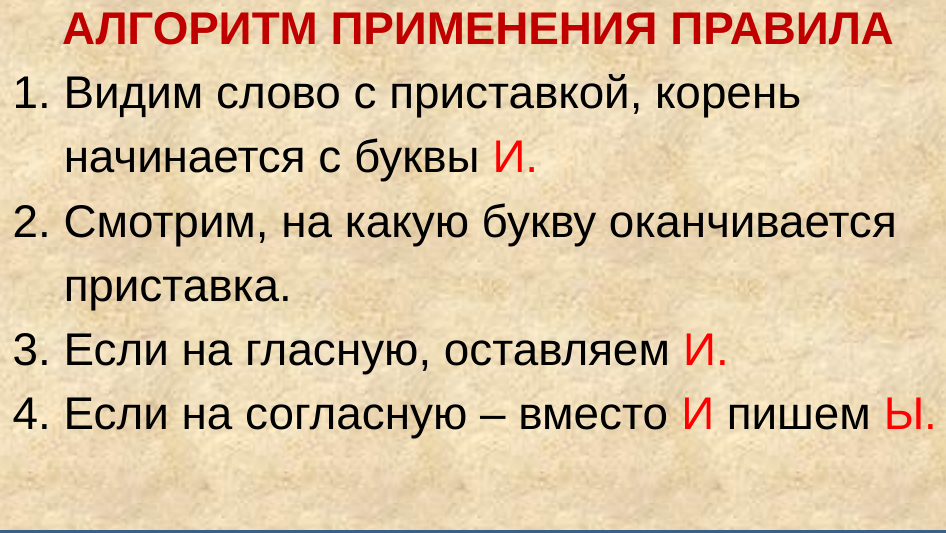

АЛГОРИТМ ПРИМЕНЕНИЯ ПРАВИЛА
1. Видим слово с приставкой, корень
    начинается с буквы И.
2. Смотрим, на какую букву оканчивается
    приставка.
3. Если на гласную, оставляем И.
4. Если на согласную – вместо И пишем Ы.